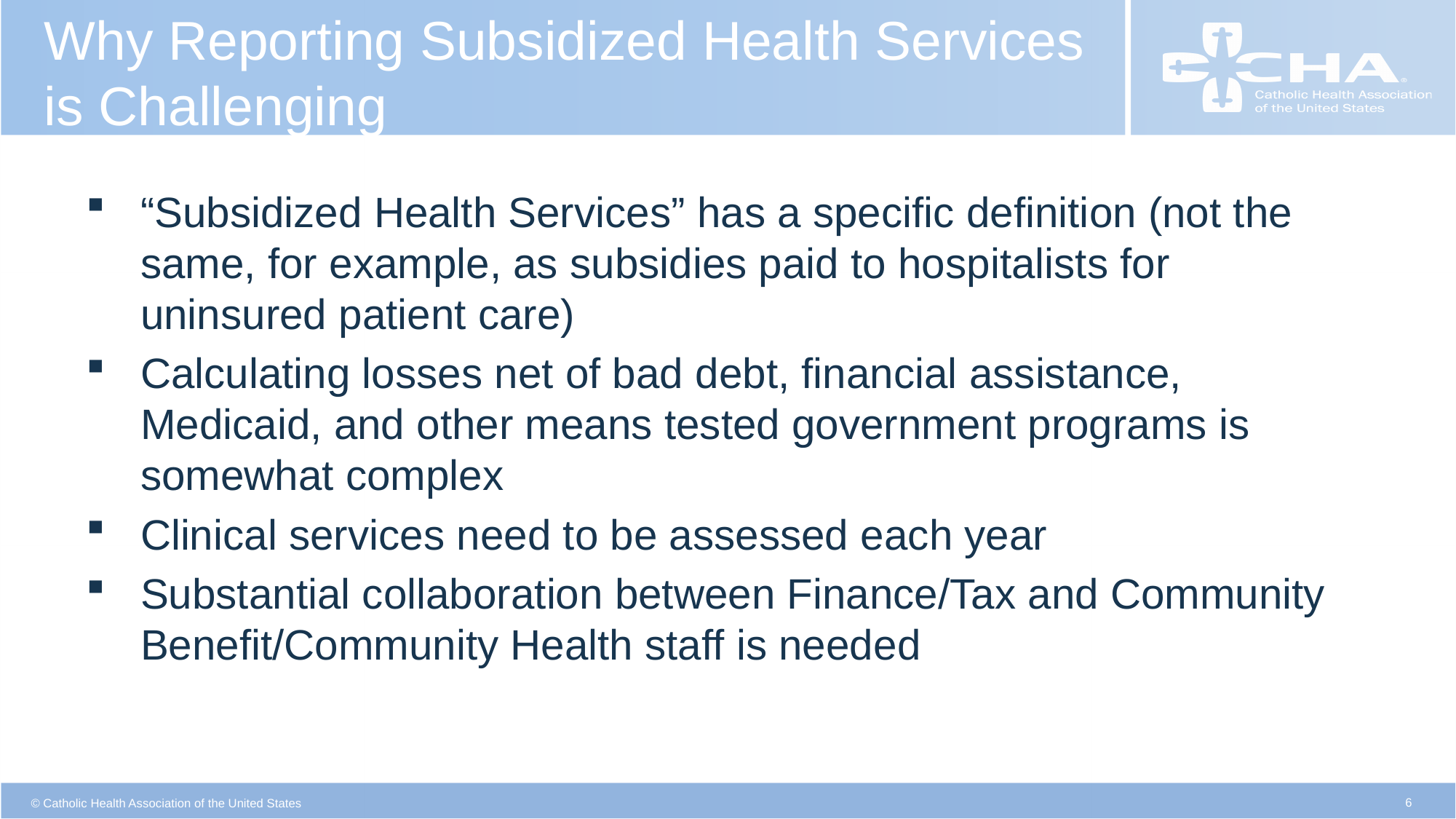

# Why Reporting Subsidized Health Services is Challenging
“Subsidized Health Services” has a specific definition (not the same, for example, as subsidies paid to hospitalists for uninsured patient care)
Calculating losses net of bad debt, financial assistance, Medicaid, and other means tested government programs is somewhat complex
Clinical services need to be assessed each year
Substantial collaboration between Finance/Tax and Community Benefit/Community Health staff is needed

6